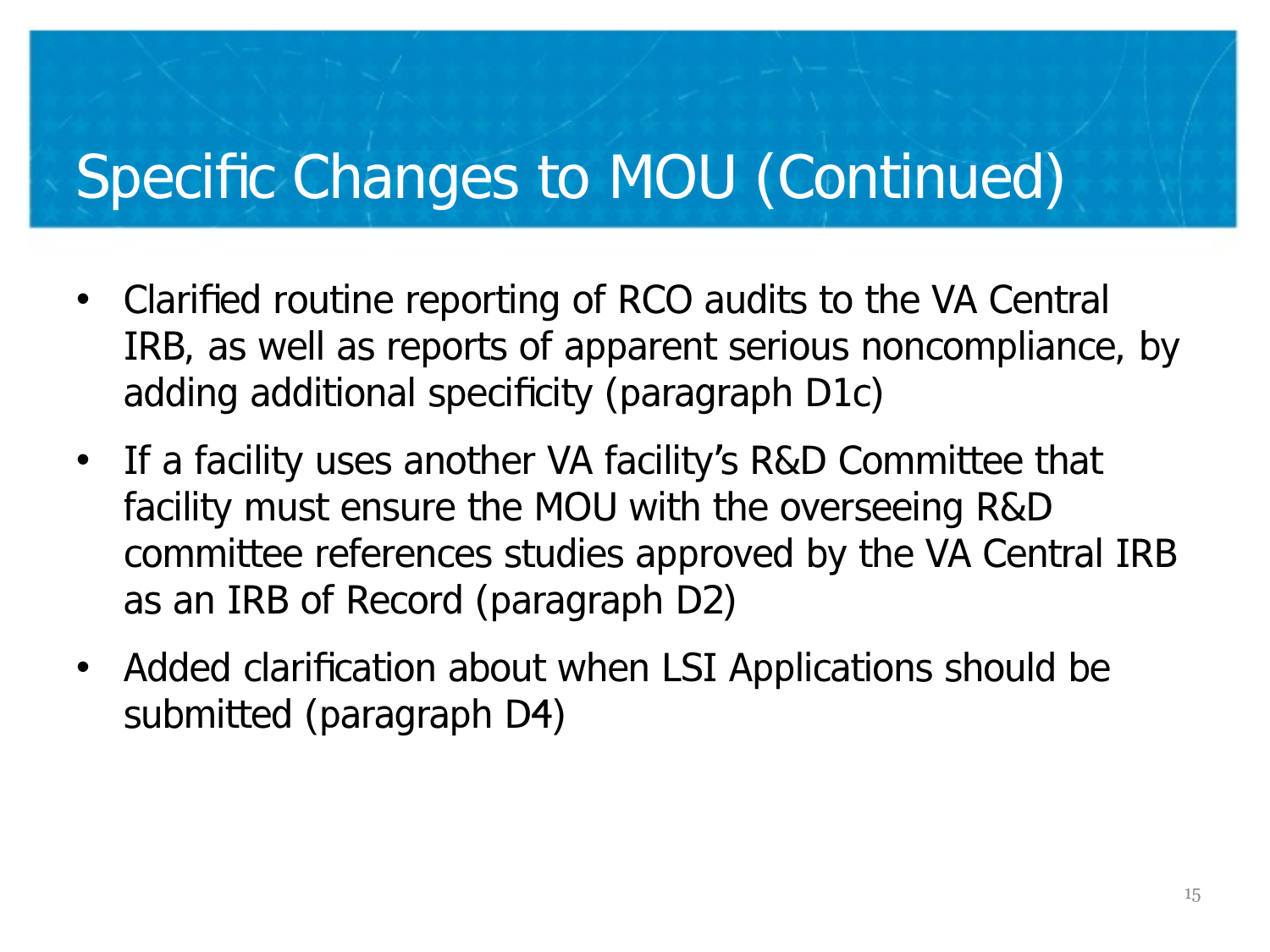

# Specific Changes to MOU (Continued)
Clarified routine reporting of RCO audits to the VA Central IRB, as well as reports of apparent serious noncompliance, by adding additional specificity (paragraph D1c)
If a facility uses another VA facility’s R&D Committee that facility must ensure the MOU with the overseeing R&D committee references studies approved by the VA Central IRB as an IRB of Record (paragraph D2)
Added clarification about when LSI Applications should be submitted (paragraph D4)